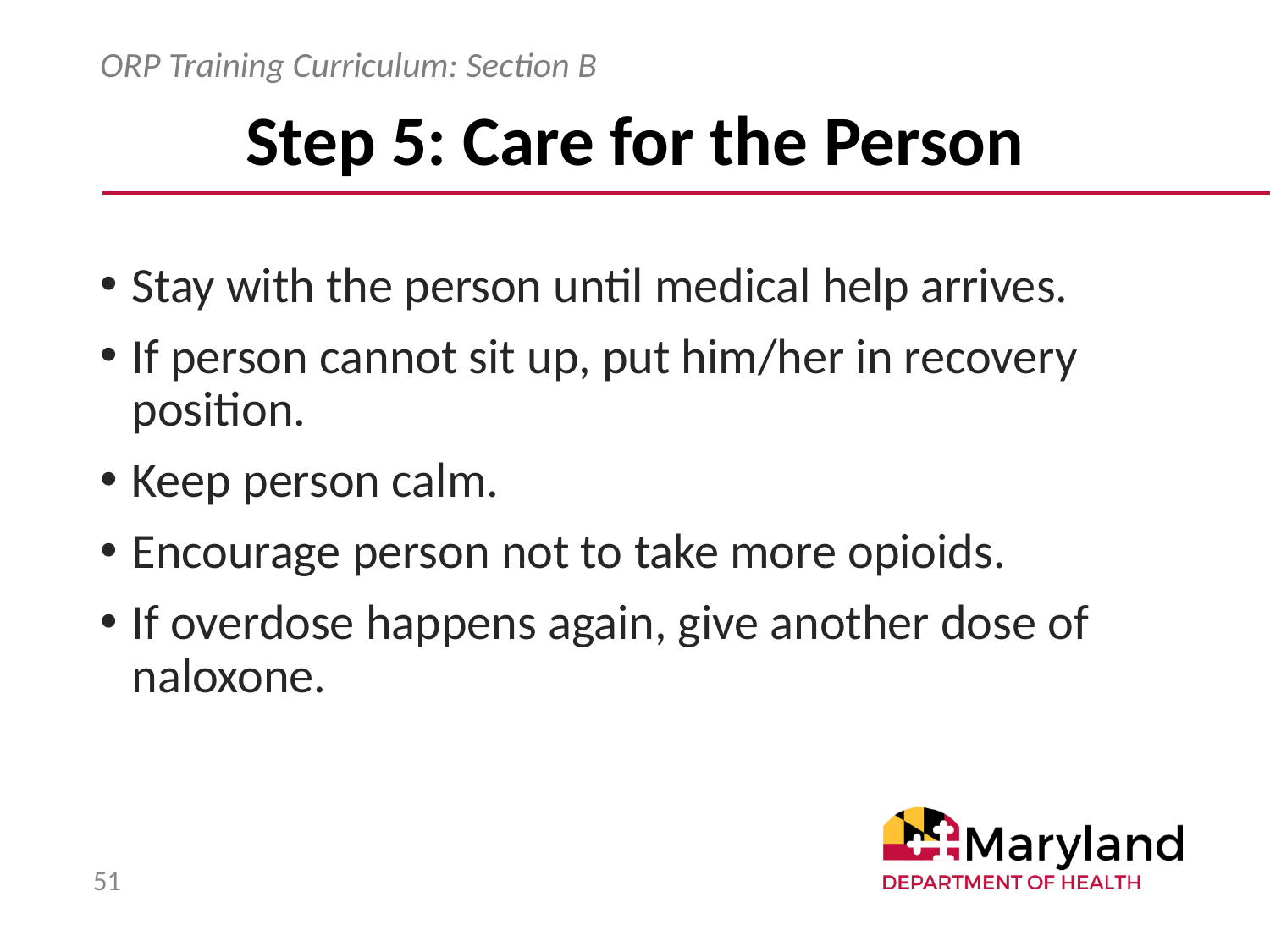

ORP Training Curriculum: Section B
# Step 5: Care for the Person
Stay with the person until medical help arrives.
If person cannot sit up, put him/her in recovery position.
Keep person calm.
Encourage person not to take more opioids.
If overdose happens again, give another dose of naloxone.

51